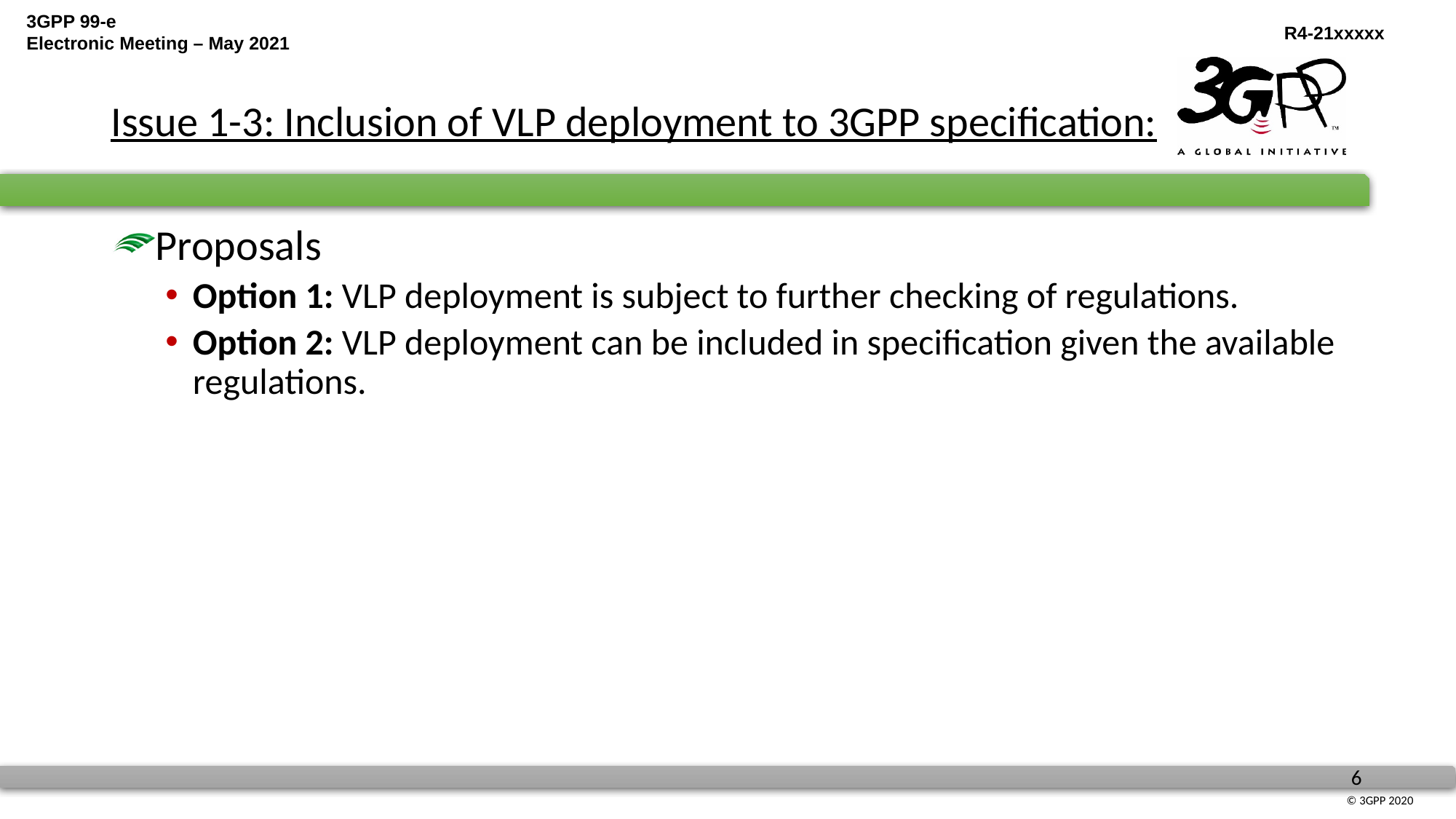

# Issue 1-3: Inclusion of VLP deployment to 3GPP specification:
Proposals
Option 1: VLP deployment is subject to further checking of regulations.
Option 2: VLP deployment can be included in specification given the available regulations.